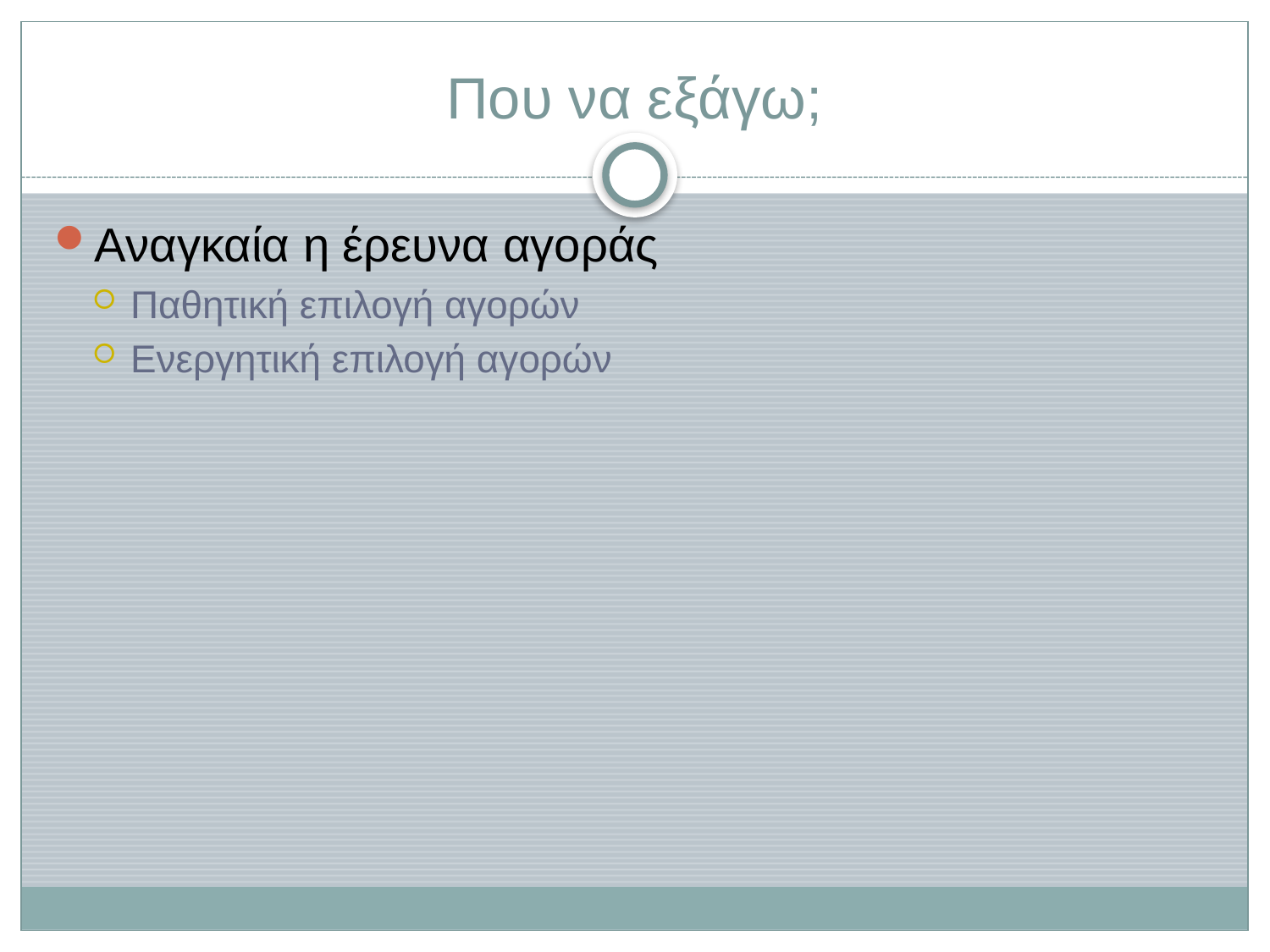

# Που να εξάγω;
Αναγκαία η έρευνα αγοράς
Παθητική επιλογή αγορών
Ενεργητική επιλογή αγορών